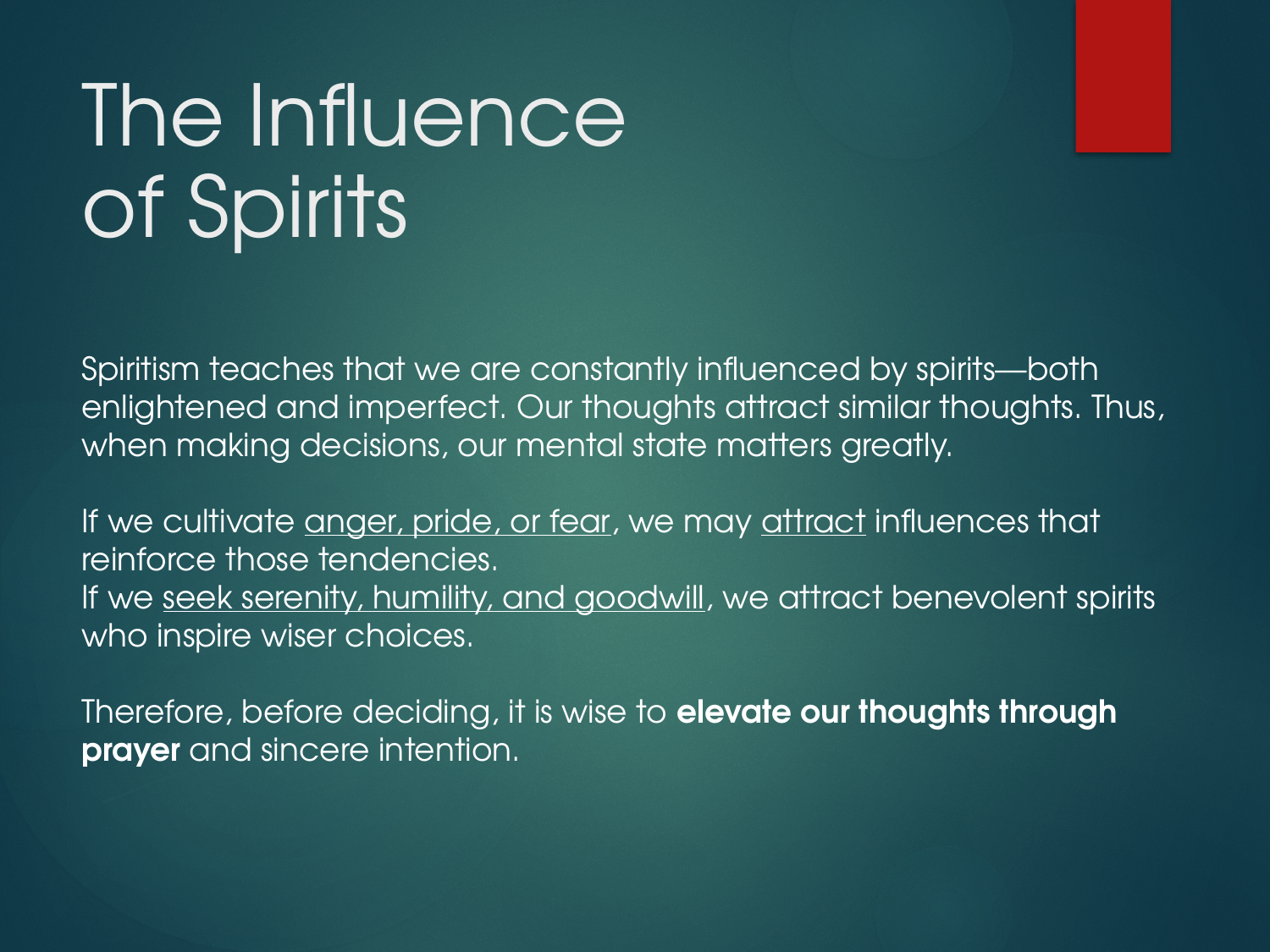

# The Influence of Spirits
Spiritism teaches that we are constantly influenced by spirits—both enlightened and imperfect. Our thoughts attract similar thoughts. Thus, when making decisions, our mental state matters greatly.

If we cultivate anger, pride, or fear, we may attract influences that reinforce those tendencies.
If we seek serenity, humility, and goodwill, we attract benevolent spirits who inspire wiser choices.

Therefore, before deciding, it is wise to elevate our thoughts through prayer and sincere intention.